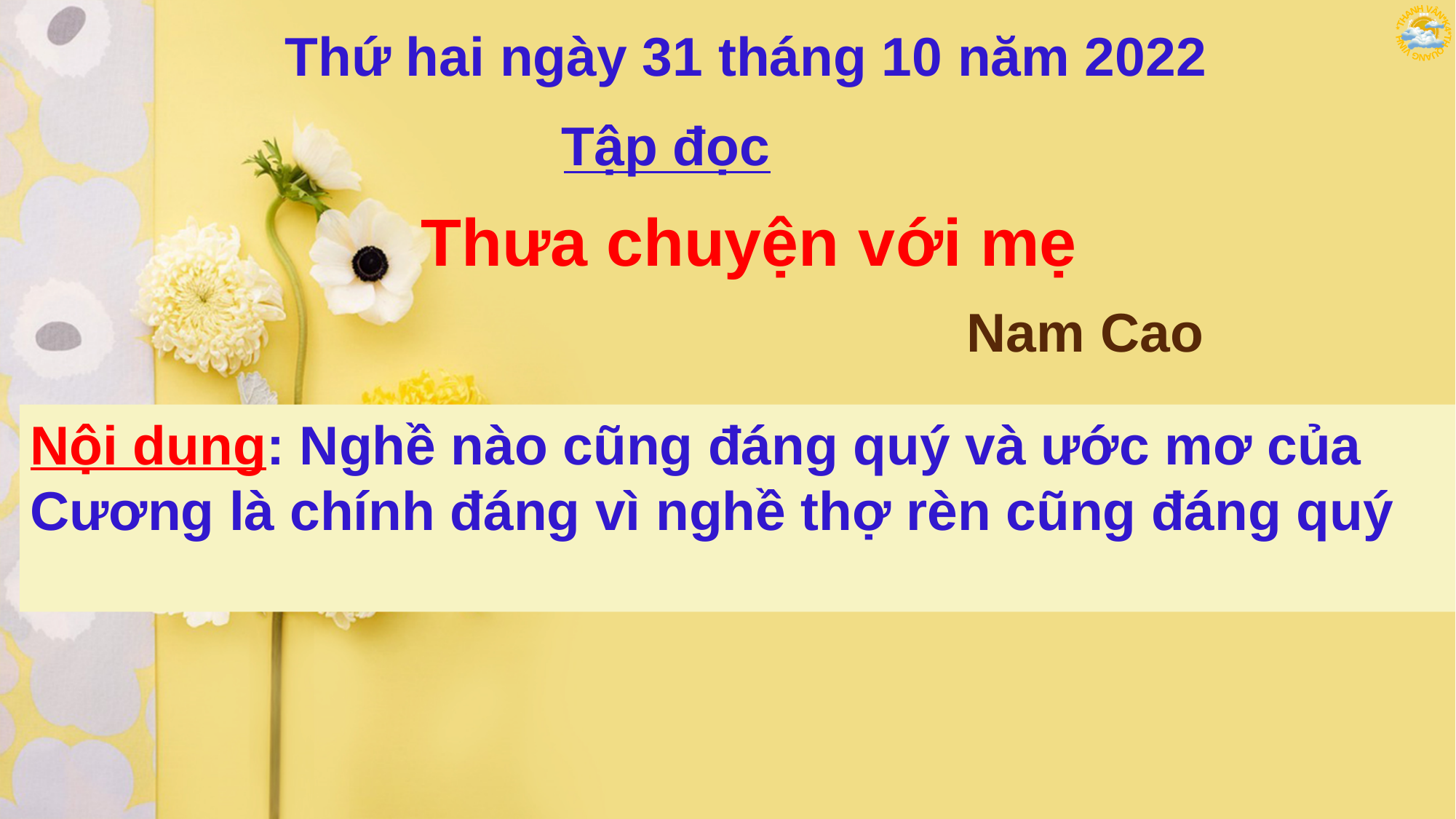

Thứ hai ngày 31 tháng 10 năm 2022
Tập đọc
Thưa chuyện với mẹ

Nam Cao
Nội dung: Nghề nào cũng đáng quý và ước mơ của Cương là chính đáng vì nghề thợ rèn cũng đáng quý